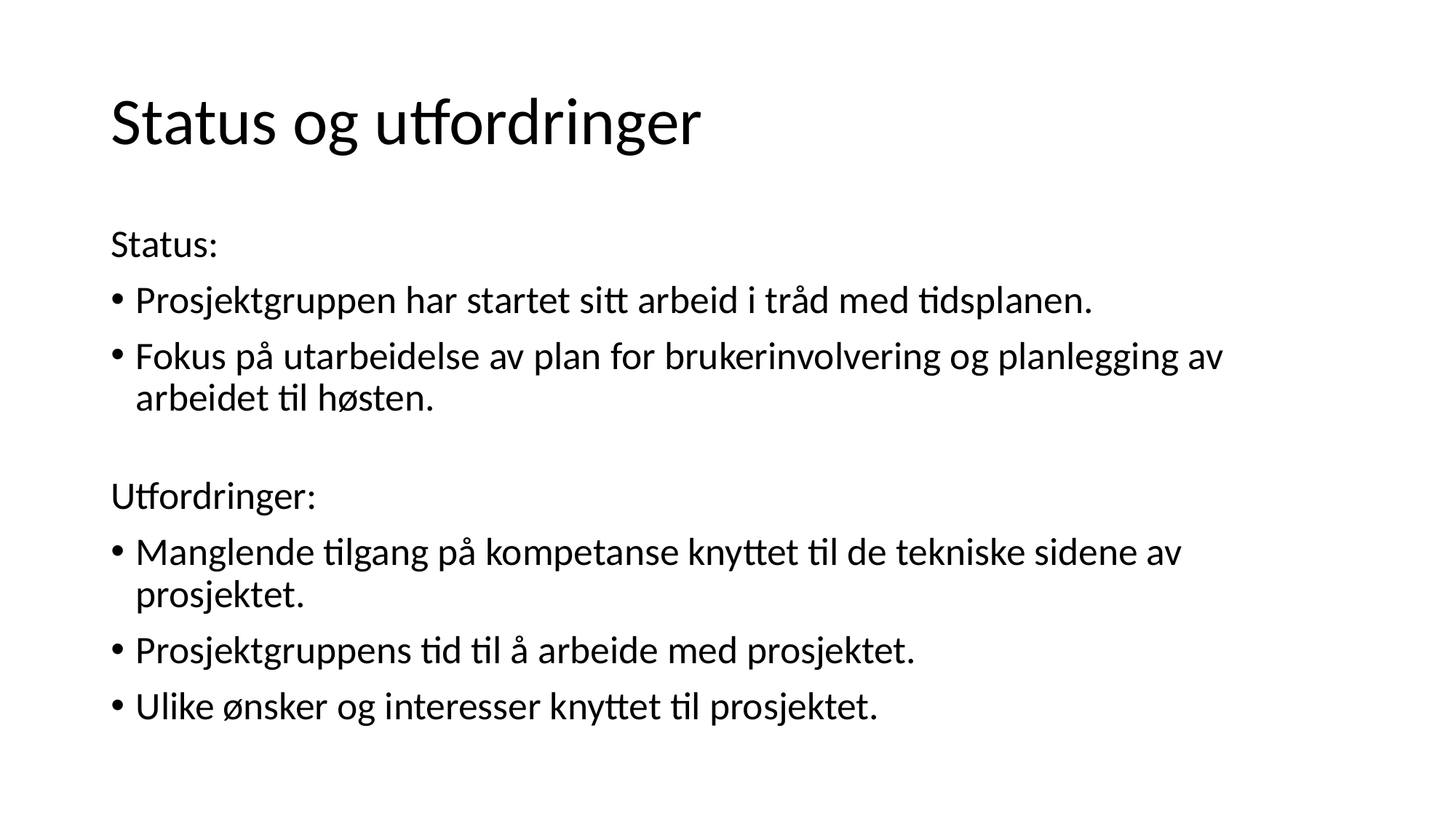

# Status og utfordringer
Status:
Prosjektgruppen har startet sitt arbeid i tråd med tidsplanen.
Fokus på utarbeidelse av plan for brukerinvolvering og planlegging av arbeidet til høsten.
Utfordringer:
Manglende tilgang på kompetanse knyttet til de tekniske sidene av prosjektet.
Prosjektgruppens tid til å arbeide med prosjektet.
Ulike ønsker og interesser knyttet til prosjektet.